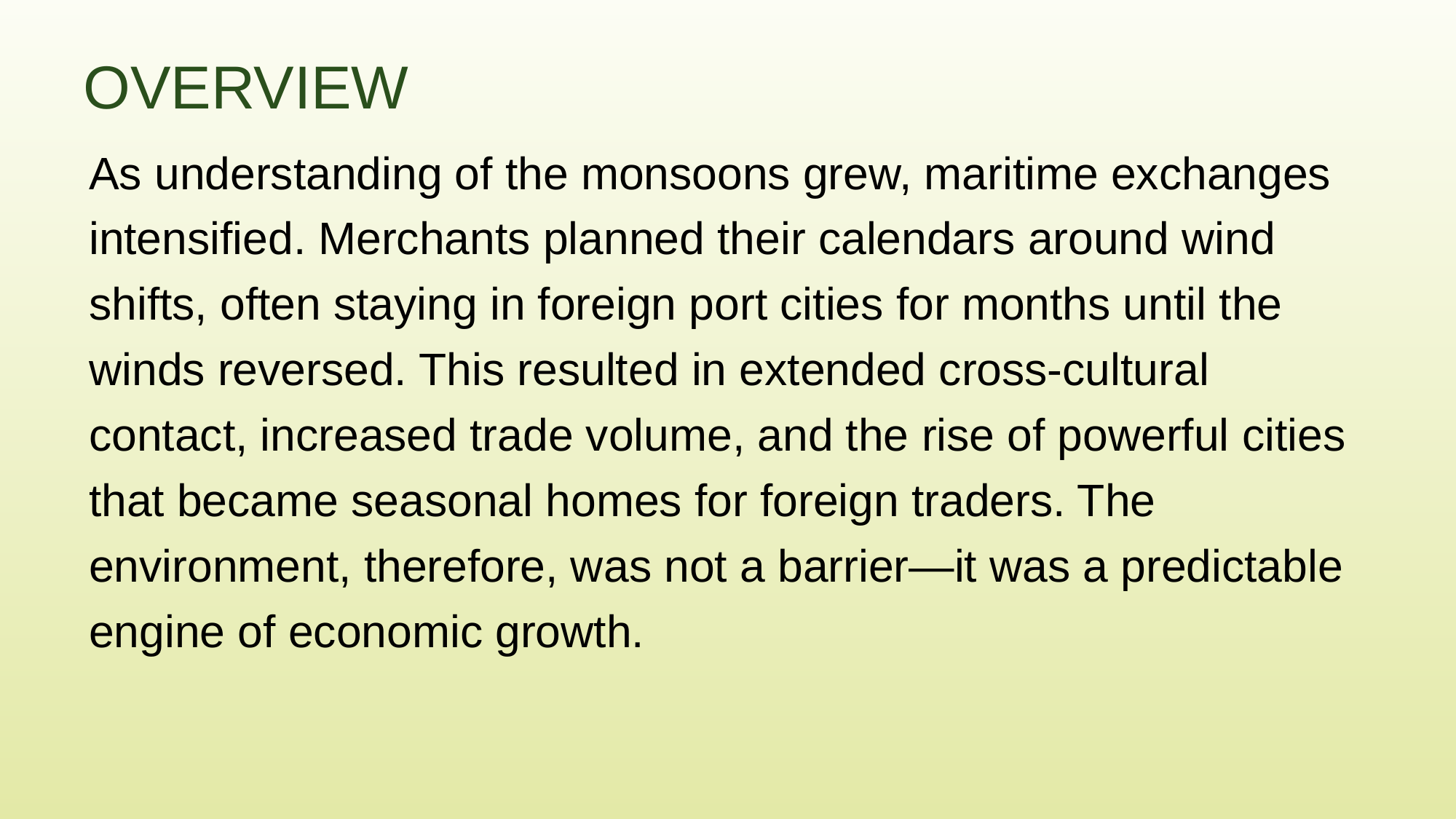

# Overview
As understanding of the monsoons grew, maritime exchanges intensified. Merchants planned their calendars around wind shifts, often staying in foreign port cities for months until the winds reversed. This resulted in extended cross-cultural contact, increased trade volume, and the rise of powerful cities that became seasonal homes for foreign traders. The environment, therefore, was not a barrier—it was a predictable engine of economic growth.